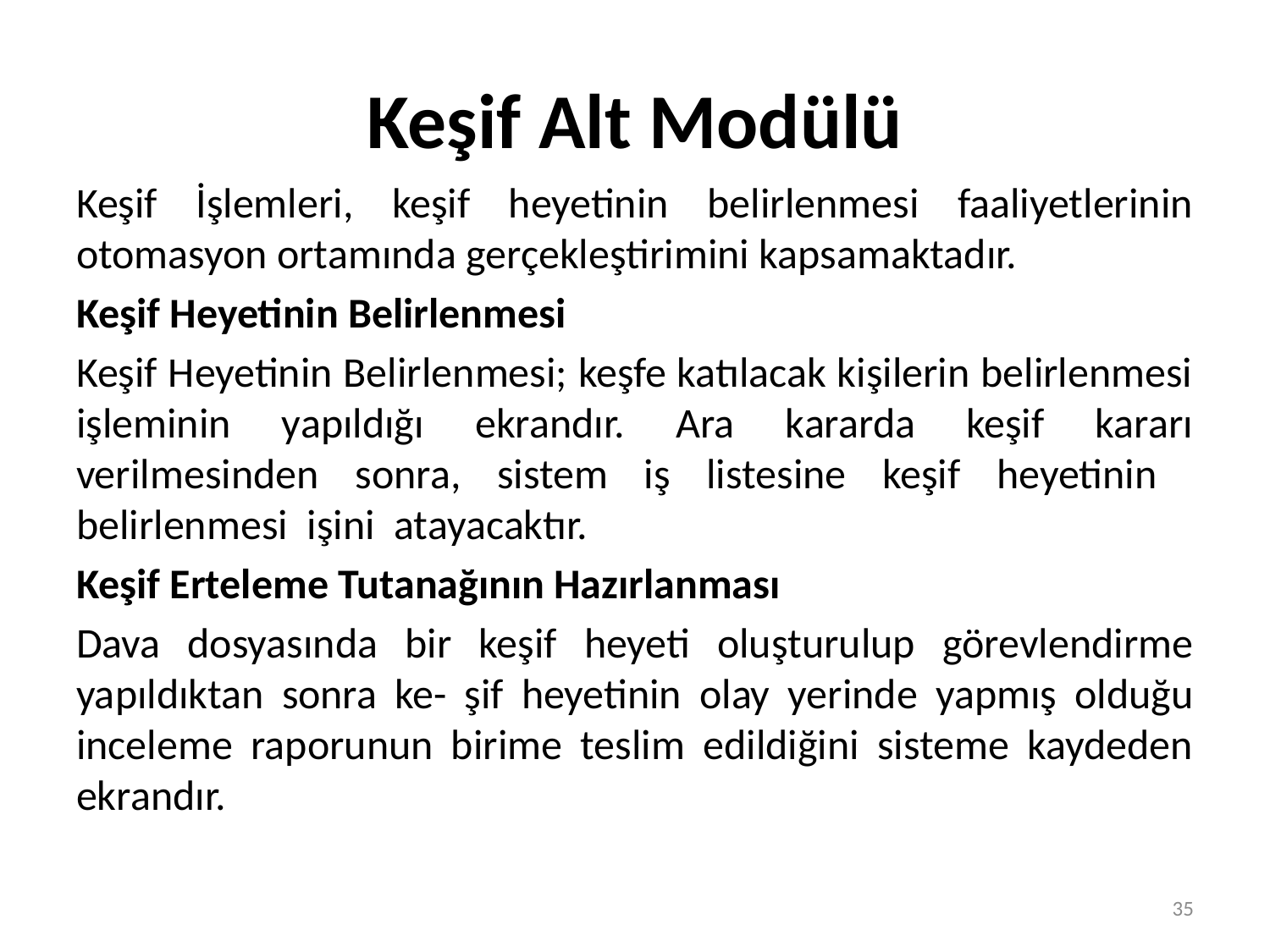

# Keşif Alt Modülü
Keşif İşlemleri, keşif heyetinin belirlenmesi faaliyetlerinin otomasyon ortamında gerçekleştirimini kapsamaktadır.
Keşif Heyetinin Belirlenmesi
Keşif Heyetinin Belirlenmesi; keşfe katılacak kişilerin belirlenmesi işleminin yapıldığı ekrandır. Ara kararda keşif kararı verilmesinden sonra, sistem iş listesine keşif heyetinin  belirlenmesi  işini  atayacaktır.
Keşif Erteleme Tutanağının Hazırlanması
Dava dosyasında bir keşif heyeti oluşturulup görevlendirme yapıldıktan sonra ke- şif heyetinin olay yerinde yapmış olduğu inceleme raporunun birime teslim edildiğini sisteme kaydeden ekrandır.

35